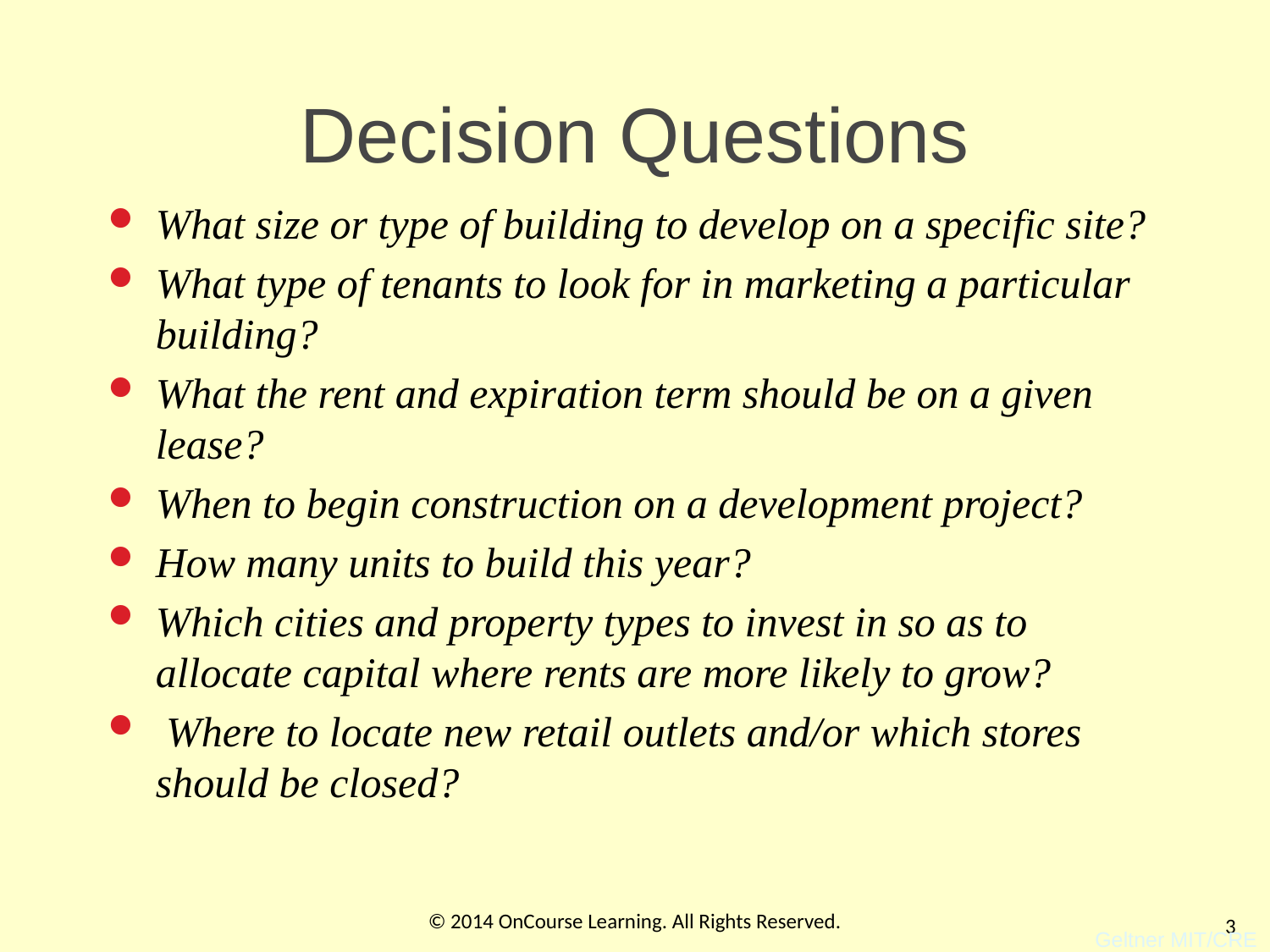

# Decision Questions
What size or type of building to develop on a specific site?
What type of tenants to look for in marketing a particular building?
What the rent and expiration term should be on a given lease?
When to begin construction on a development project?
How many units to build this year?
Which cities and property types to invest in so as to allocate capital where rents are more likely to grow?
 Where to locate new retail outlets and/or which stores should be closed?
© 2014 OnCourse Learning. All Rights Reserved.
3
Geltner MIT/CRE